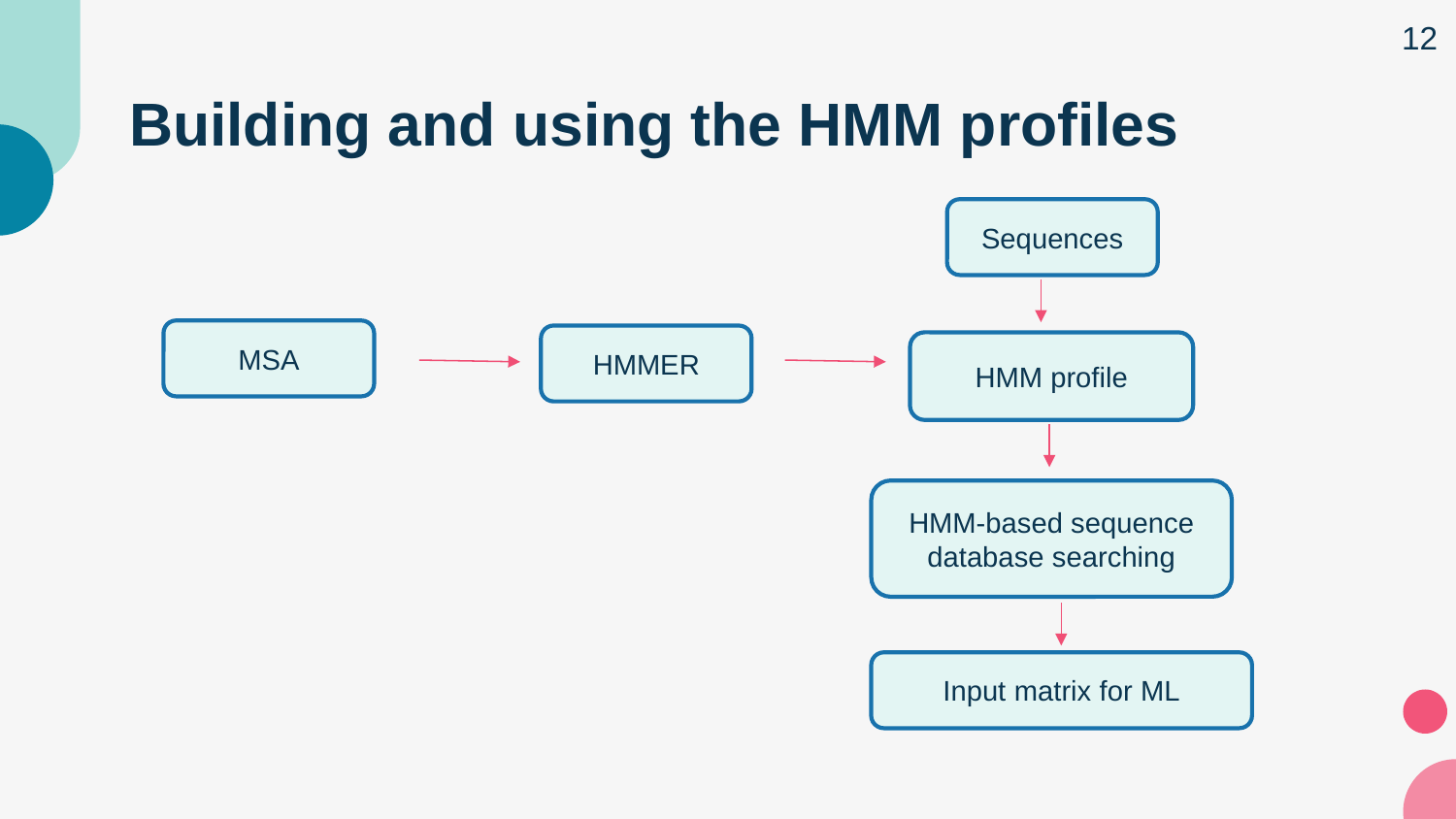

12
# Building and using the HMM profiles
Sequences

MSA
HMMER
HMM profile
HMM-based sequence database searching
Input matrix for ML